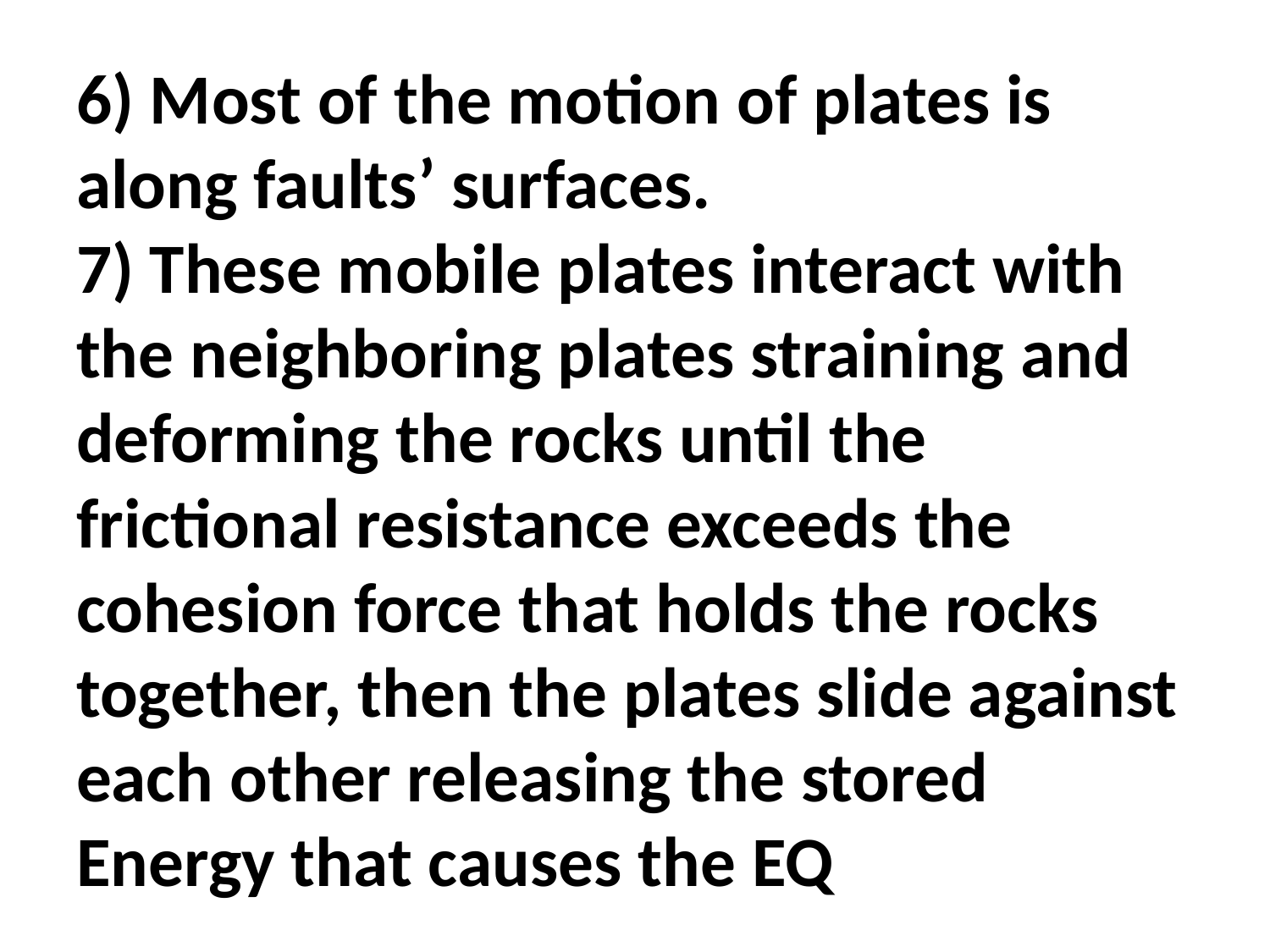

# 6) Most of the motion of plates is along faults’ surfaces. 7) These mobile plates interact with the neighboring plates straining and deforming the rocks until the frictional resistance exceeds the cohesion force that holds the rocks together, then the plates slide against each other releasing the stored Energy that causes the EQ